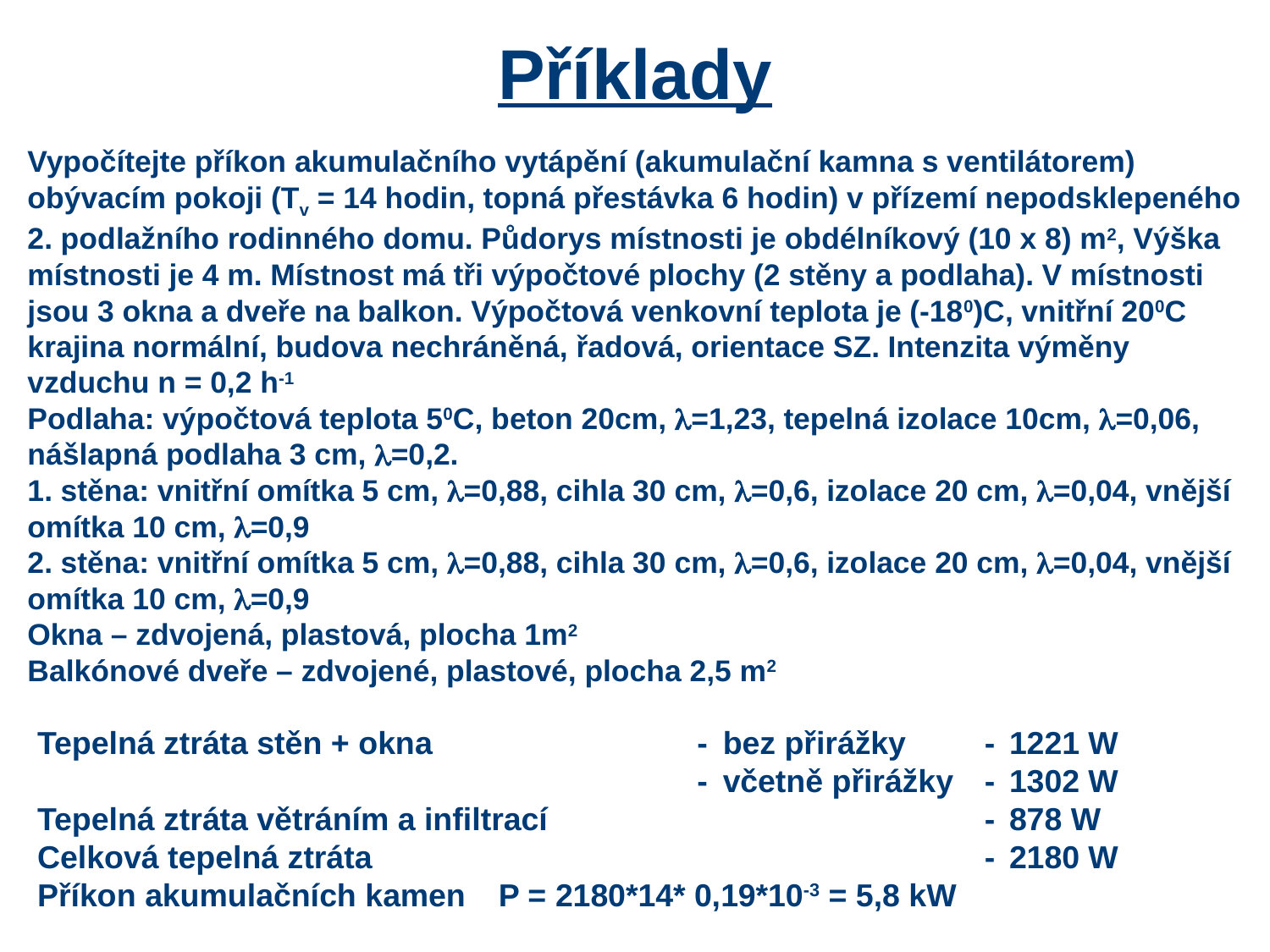

# Příklady
Vypočítejte příkon akumulačního vytápění (akumulační kamna s ventilátorem) obývacím pokoji (Tv = 14 hodin, topná přestávka 6 hodin) v přízemí nepodsklepeného 2. podlažního rodinného domu. Půdorys místnosti je obdélníkový (10 x 8) m2, Výška místnosti je 4 m. Místnost má tři výpočtové plochy (2 stěny a podlaha). V místnosti jsou 3 okna a dveře na balkon. Výpočtová venkovní teplota je (-180)C, vnitřní 200C krajina normální, budova nechráněná, řadová, orientace SZ. Intenzita výměny vzduchu n = 0,2 h-1
Podlaha: výpočtová teplota 50C, beton 20cm, λ=1,23, tepelná izolace 10cm, λ=0,06, nášlapná podlaha 3 cm, λ=0,2.
1. stěna: vnitřní omítka 5 cm, λ=0,88, cihla 30 cm, λ=0,6, izolace 20 cm, λ=0,04, vnější omítka 10 cm, λ=0,9
2. stěna: vnitřní omítka 5 cm, λ=0,88, cihla 30 cm, λ=0,6, izolace 20 cm, λ=0,04, vnější omítka 10 cm, λ=0,9
Okna – zdvojená, plastová, plocha 1m2
Balkónové dveře – zdvojené, plastové, plocha 2,5 m2
Tepelná ztráta stěn + okna		-	bez přirážky 	-	1221 W
			-	včetně přirážky	-	1302 W
Tepelná ztráta větráním a infiltrací			-	878 W
Celková tepelná ztráta 				-	2180 W
Příkon akumulačních kamen 	P = 2180*14* 0,19*10-3 = 5,8 kW